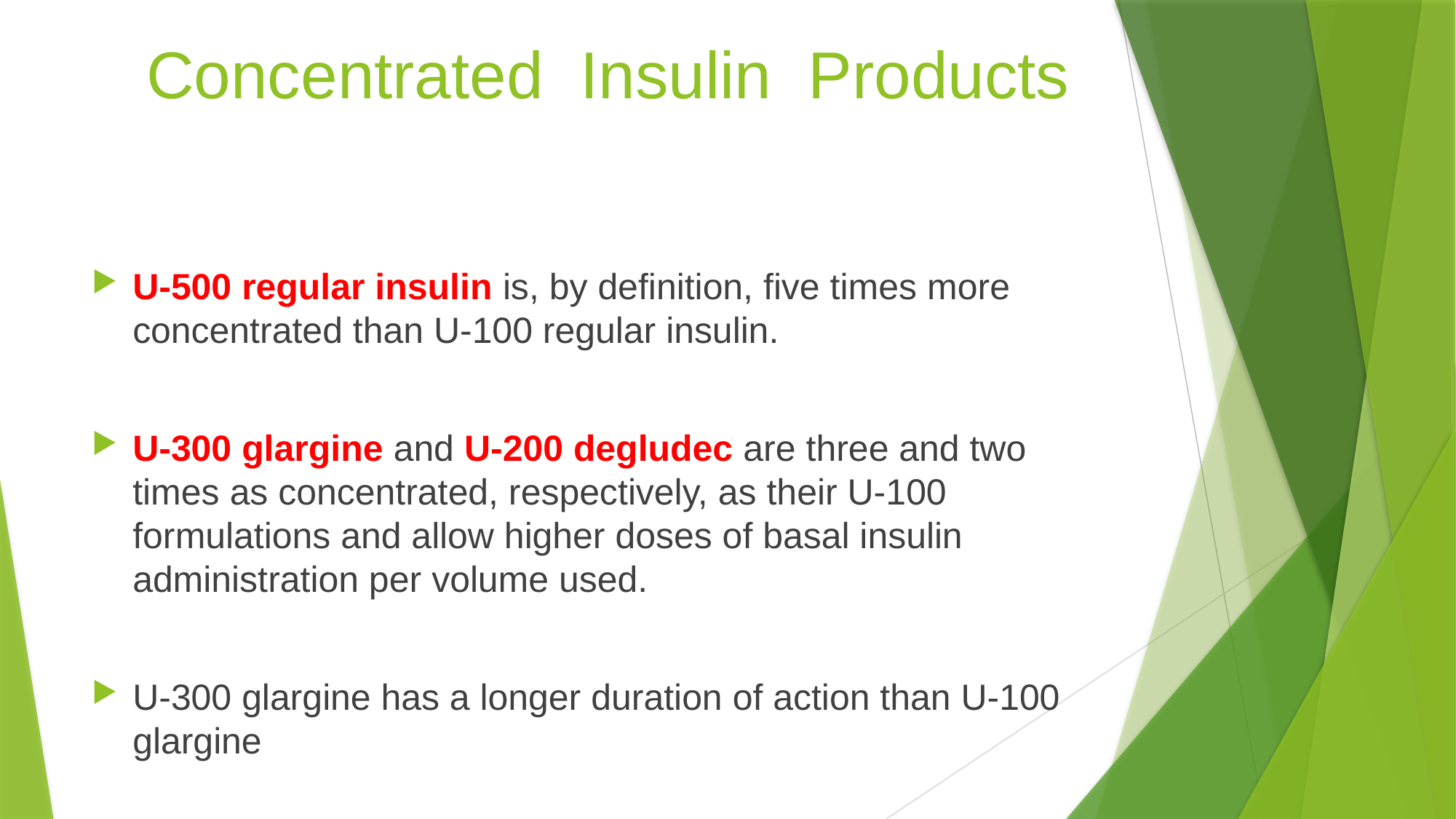

# Concentrated  Insulin  Products
U-500 regular insulin is, by definition, five times more concentrated than U-100 regular insulin.

U-300 glargine and U-200 degludec are three and two times as concentrated, respectively, as their U-100 formulations and allow higher doses of basal insulin administration per volume used.

U-300 glargine has a longer duration of action than U-100 glargine